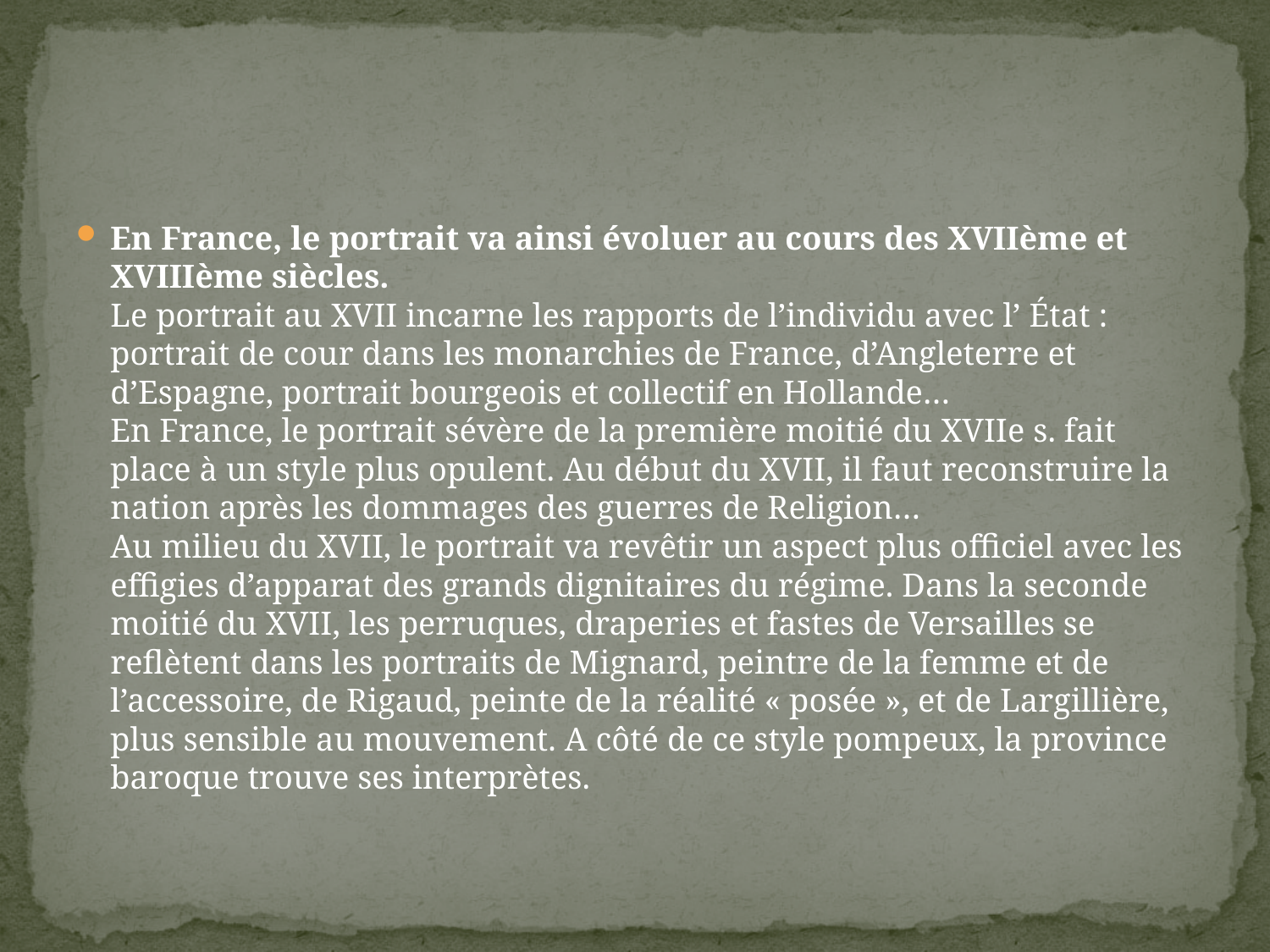

#
En France, le portrait va ainsi évoluer au cours des XVIIème et XVIIIème siècles.
Le portrait au XVII incarne les rapports de l’individu avec l’ État : portrait de cour dans les monarchies de France, d’Angleterre et d’Espagne, portrait bourgeois et collectif en Hollande…
En France, le portrait sévère de la première moitié du XVIIe s. fait place à un style plus opulent. Au début du XVII, il faut reconstruire la nation après les dommages des guerres de Religion…
Au milieu du XVII, le portrait va revêtir un aspect plus officiel avec les effigies d’apparat des grands dignitaires du régime. Dans la seconde moitié du XVII, les perruques, draperies et fastes de Versailles se reflètent dans les portraits de Mignard, peintre de la femme et de l’accessoire, de Rigaud, peinte de la réalité « posée », et de Largillière, plus sensible au mouvement. A côté de ce style pompeux, la province baroque trouve ses interprètes.